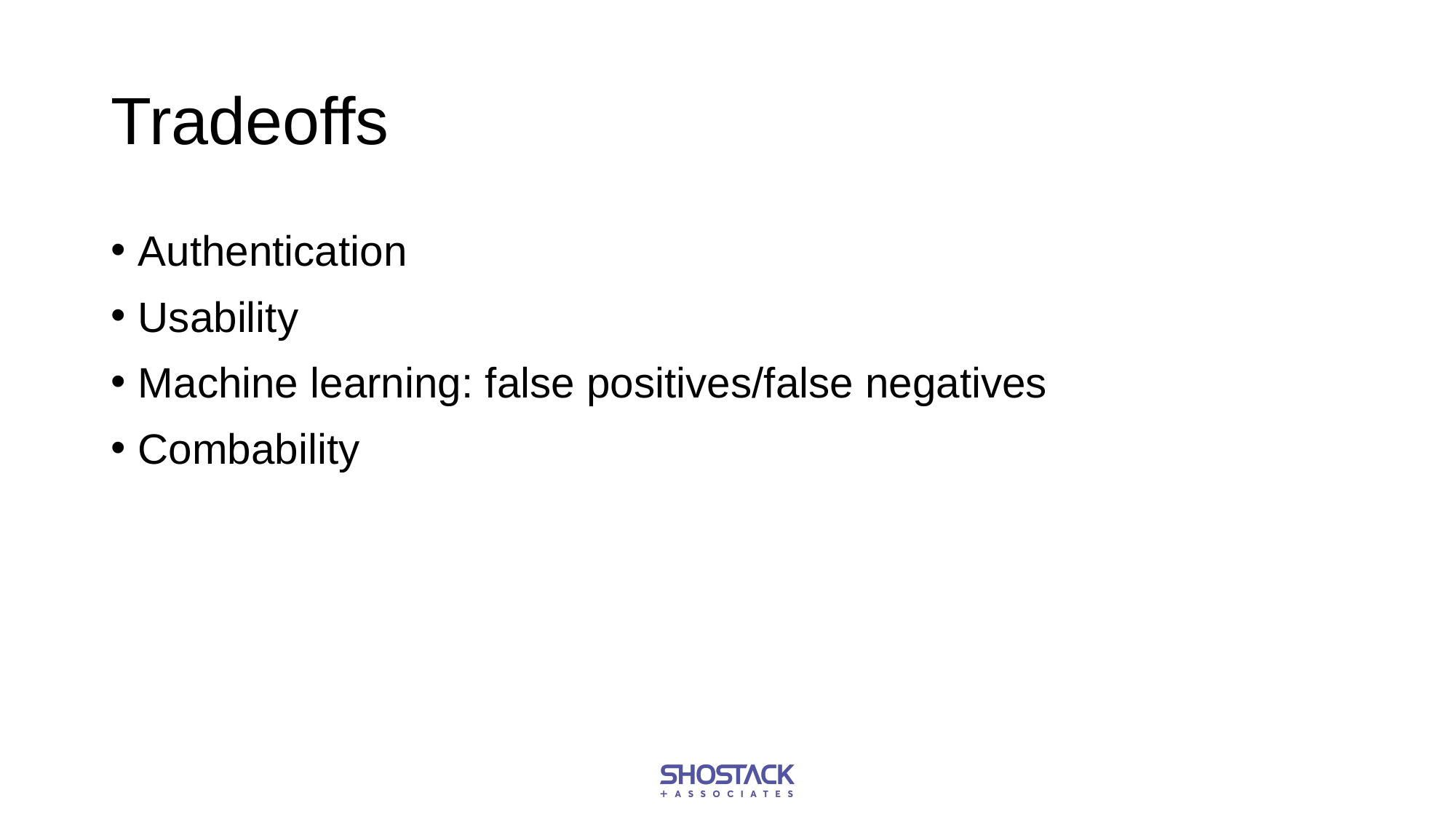

# Tradeoffs
Authentication
Usability
Machine learning: false positives/false negatives
Combability